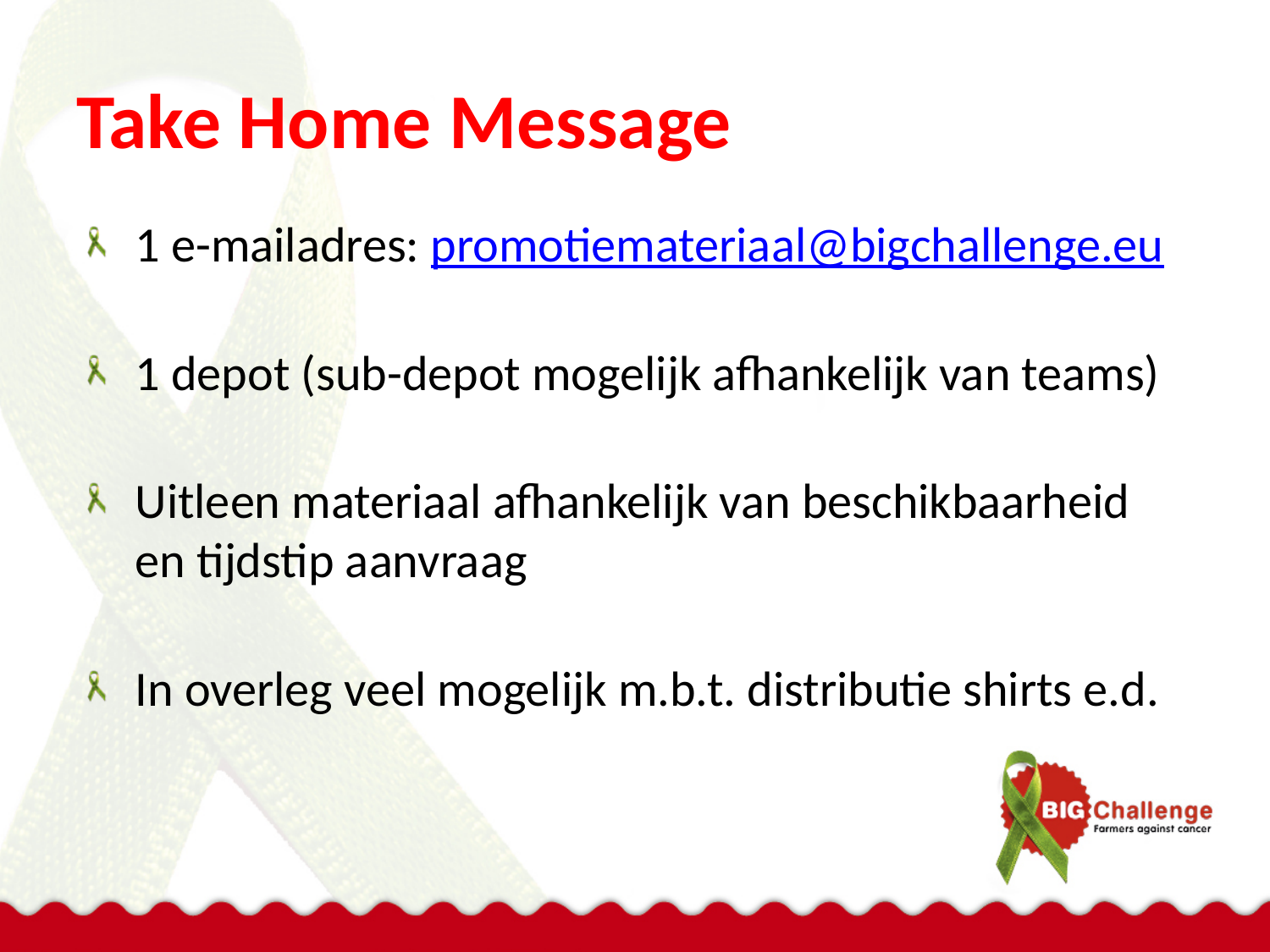

# Take Home Message
1 e-mailadres: promotiemateriaal@bigchallenge.eu

1 depot (sub-depot mogelijk afhankelijk van teams)

Uitleen materiaal afhankelijk van beschikbaarheid
en tijdstip aanvraag

In overleg veel mogelijk m.b.t. distributie shirts e.d.